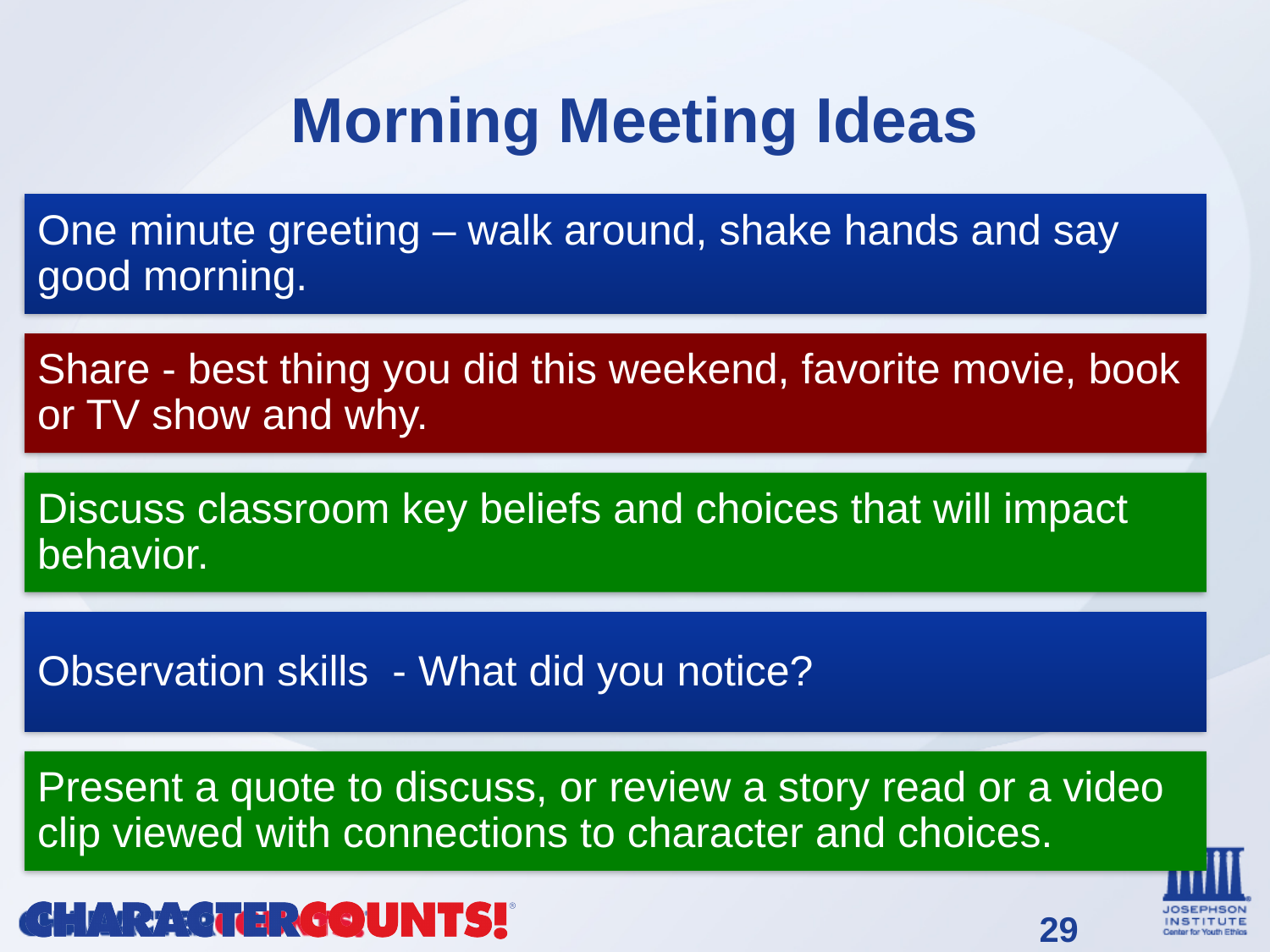

# Morning Meeting Ideas
One minute greeting – walk around, shake hands and say good morning.
Share - best thing you did this weekend, favorite movie, book or TV show and why.
Discuss classroom key beliefs and choices that will impact behavior.
Observation skills  - What did you notice?
Present a quote to discuss, or review a story read or a video clip viewed with connections to character and choices.